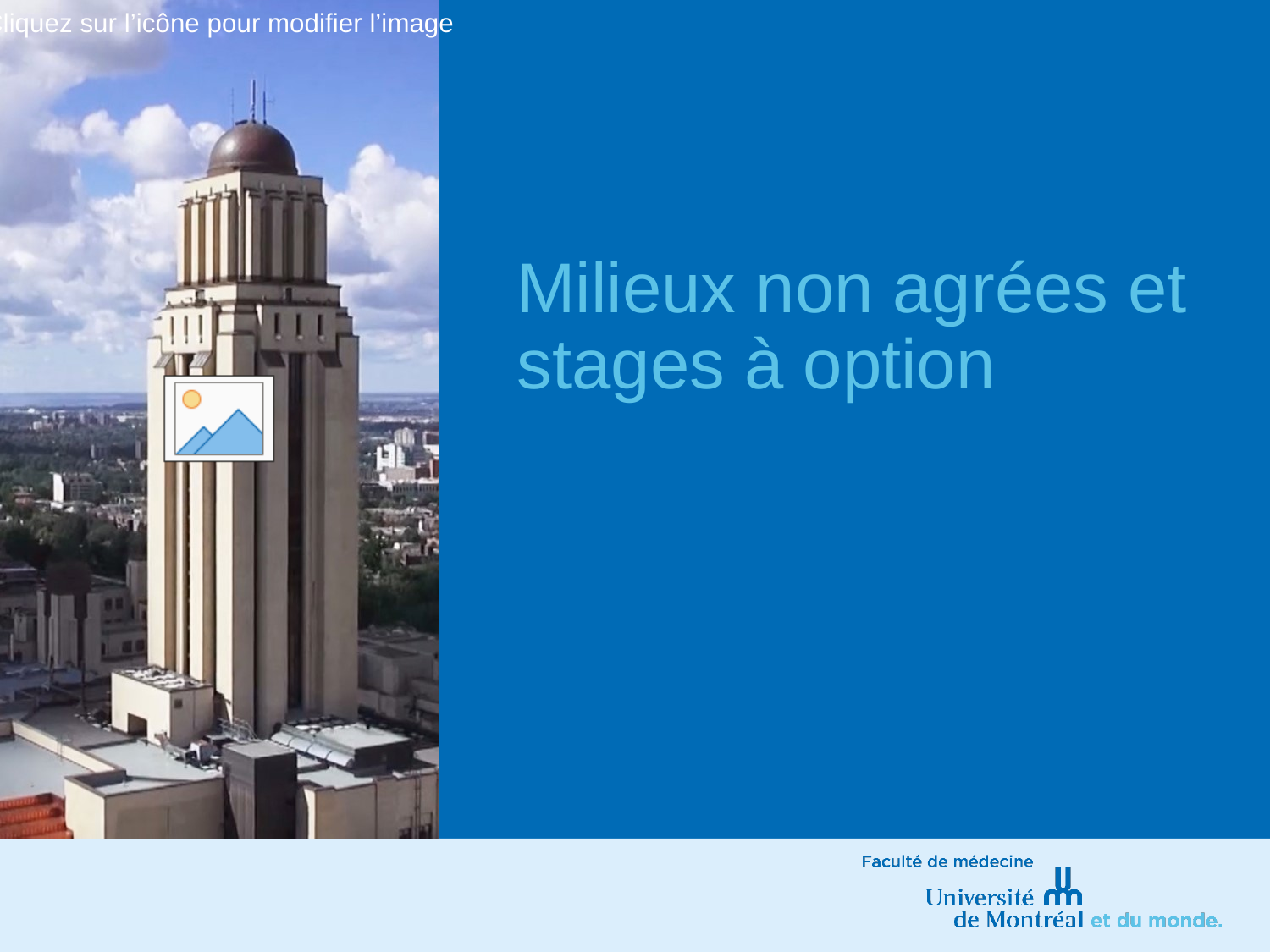

# Milieux non agrées et stages à option